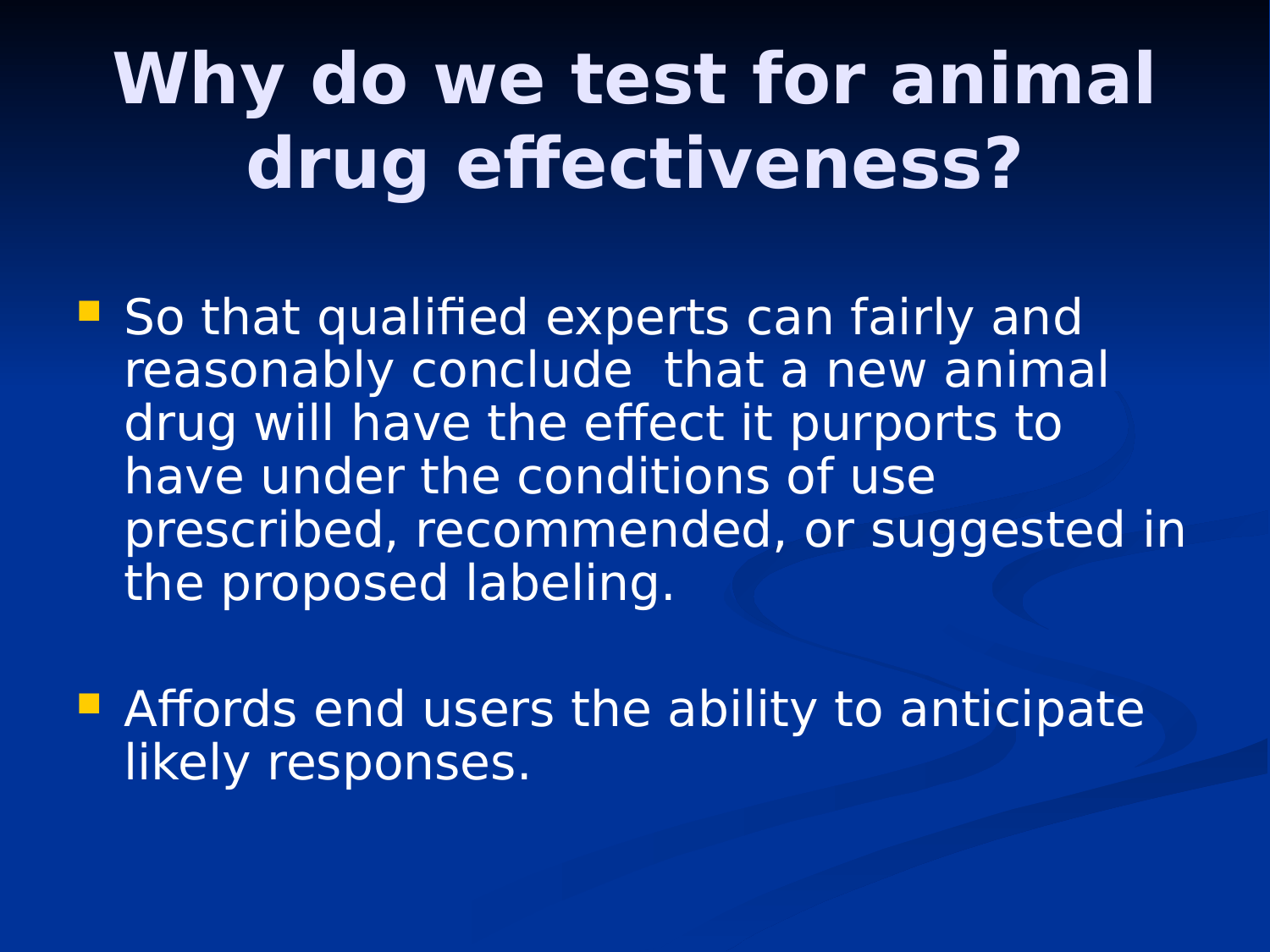

# Why do we test for animal drug effectiveness?

So that qualified experts can fairly and reasonably conclude  that a new animal drug will have the effect it purports to have under the conditions of use prescribed, recommended, or suggested in the proposed labeling.

Affords end users the ability to anticipate likely responses.